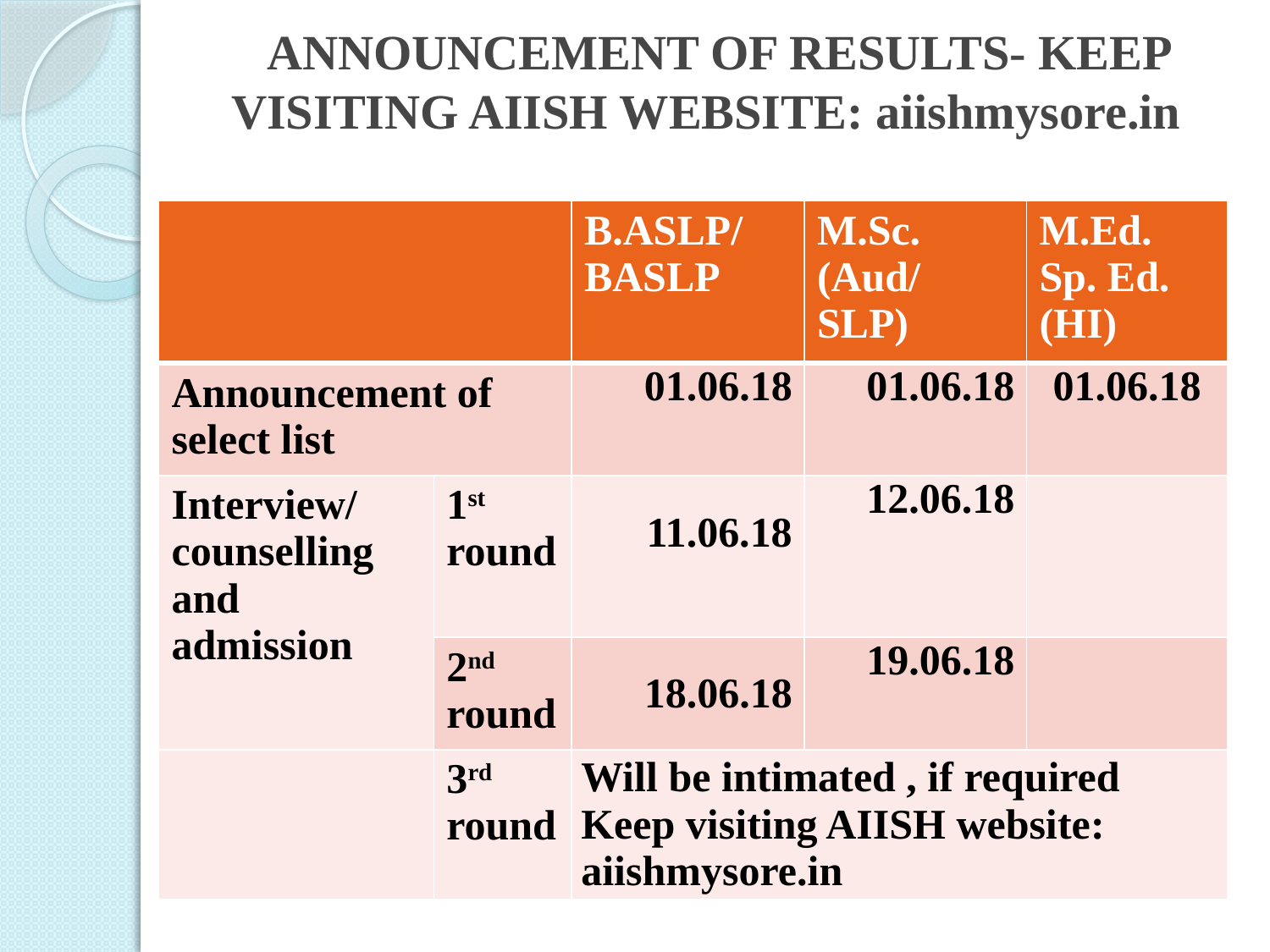

# ANNOUNCEMENT OF RESULTS- KEEP VISITING AIISH WEBSITE: aiishmysore.in
|  |  | B.ASLP/ BASLP | M.Sc. (Aud/ SLP) | M.Ed. Sp. Ed. (HI) |
| --- | --- | --- | --- | --- |
| Announcement of select list |  | 01.06.18 | 01.06.18 | 01.06.18 |
| Interview/ counselling and admission | 1st round | 11.06.18 | 12.06.18 |  |
|  | 2nd round | 18.06.18 | 19.06.18 |  |
|  | 3rd round | Will be intimated , if required Keep visiting AIISH website: aiishmysore.in |  |  |